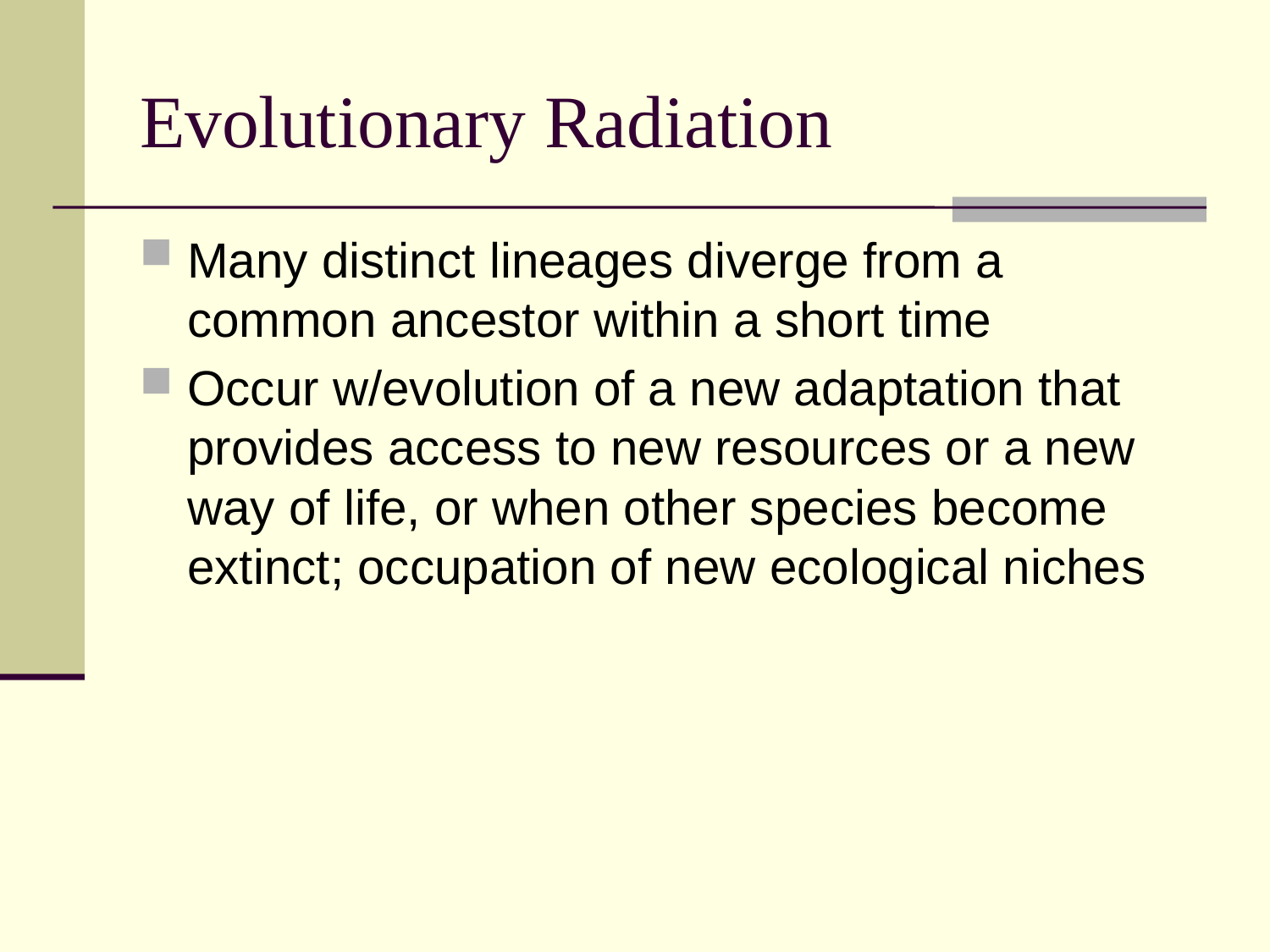

# Evolutionary Radiation
Many distinct lineages diverge from a common ancestor within a short time
Occur w/evolution of a new adaptation that provides access to new resources or a new way of life, or when other species become extinct; occupation of new ecological niches